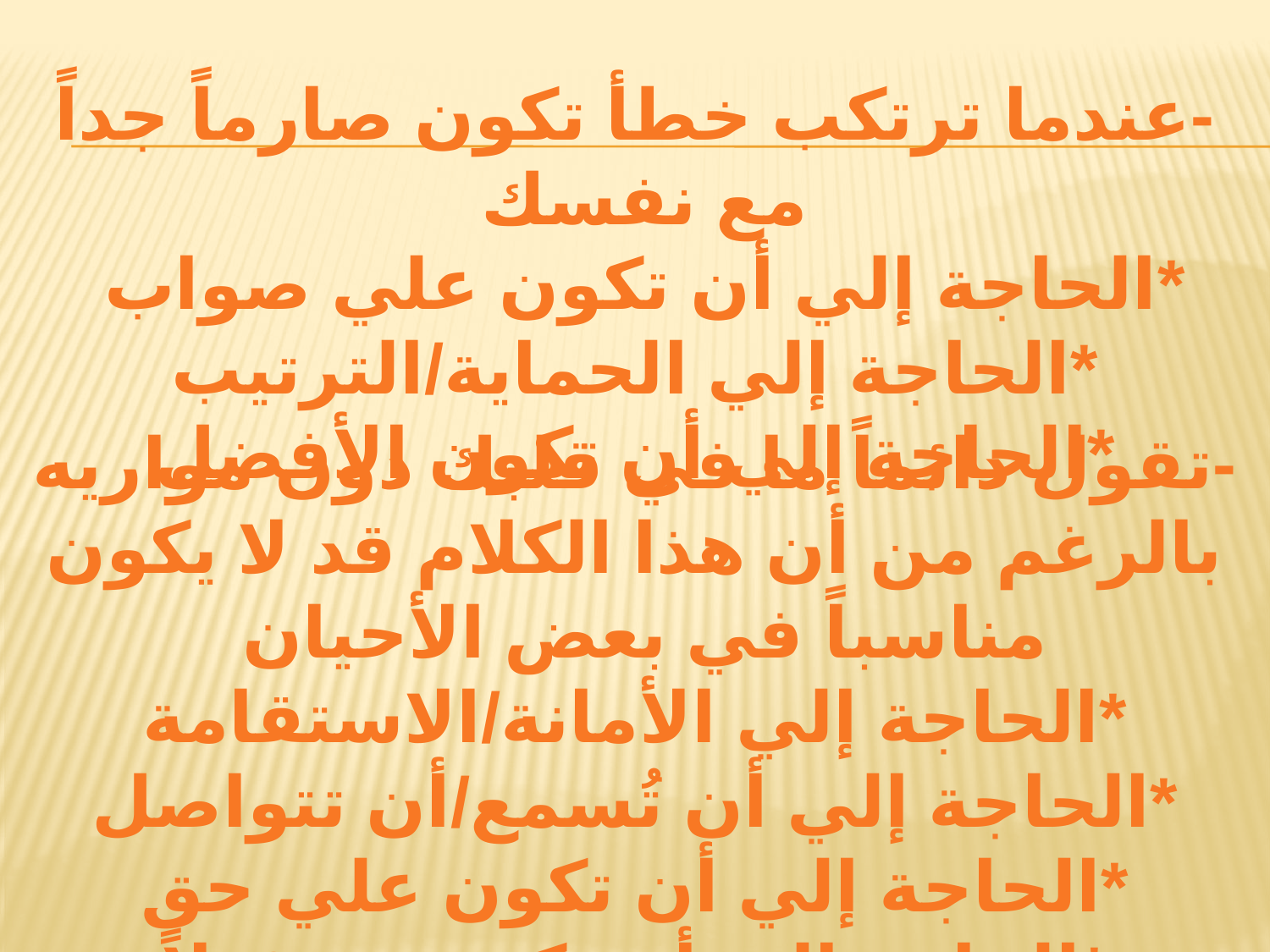

-عندما ترتكب خطأ تكون صارماً جداً مع نفسك
*الحاجة إلي أن تكون علي صواب
*الحاجة إلي الحماية/الترتيب
*الحاجة إلي أن تكون الأفضل
-تقول دائماً ما في قلبك دون مواريه بالرغم من أن هذا الكلام قد لا يكون مناسباً في بعض الأحيان
*الحاجة إلي الأمانة/الاستقامة
*الحاجة إلي أن تُسمع/أن تتواصل
*الحاجة إلي أن تكون علي حق
*الحاجة إلي أن تكون مسئولاً